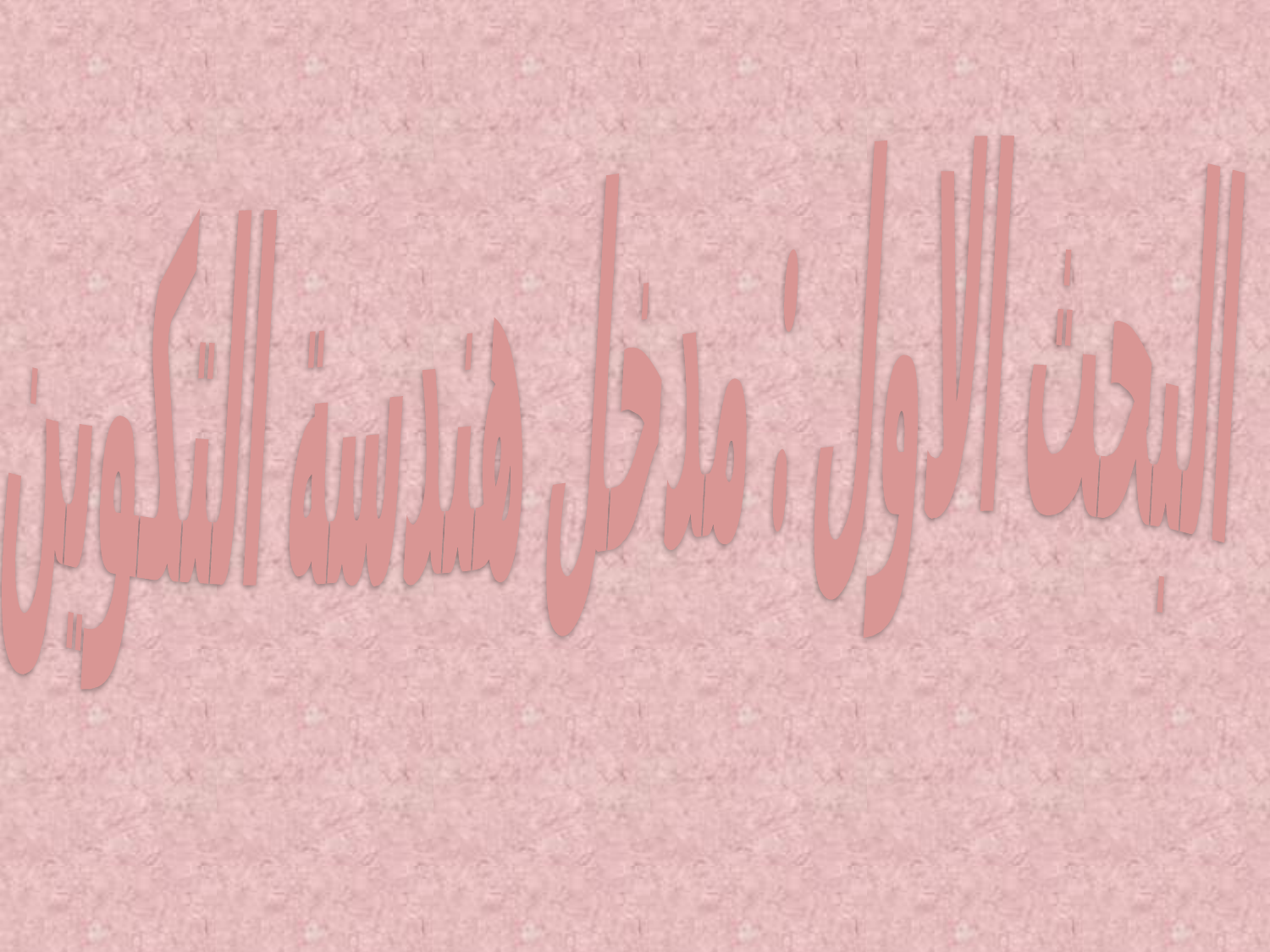

#
البحث الاول : مدخل هندسة التكوين